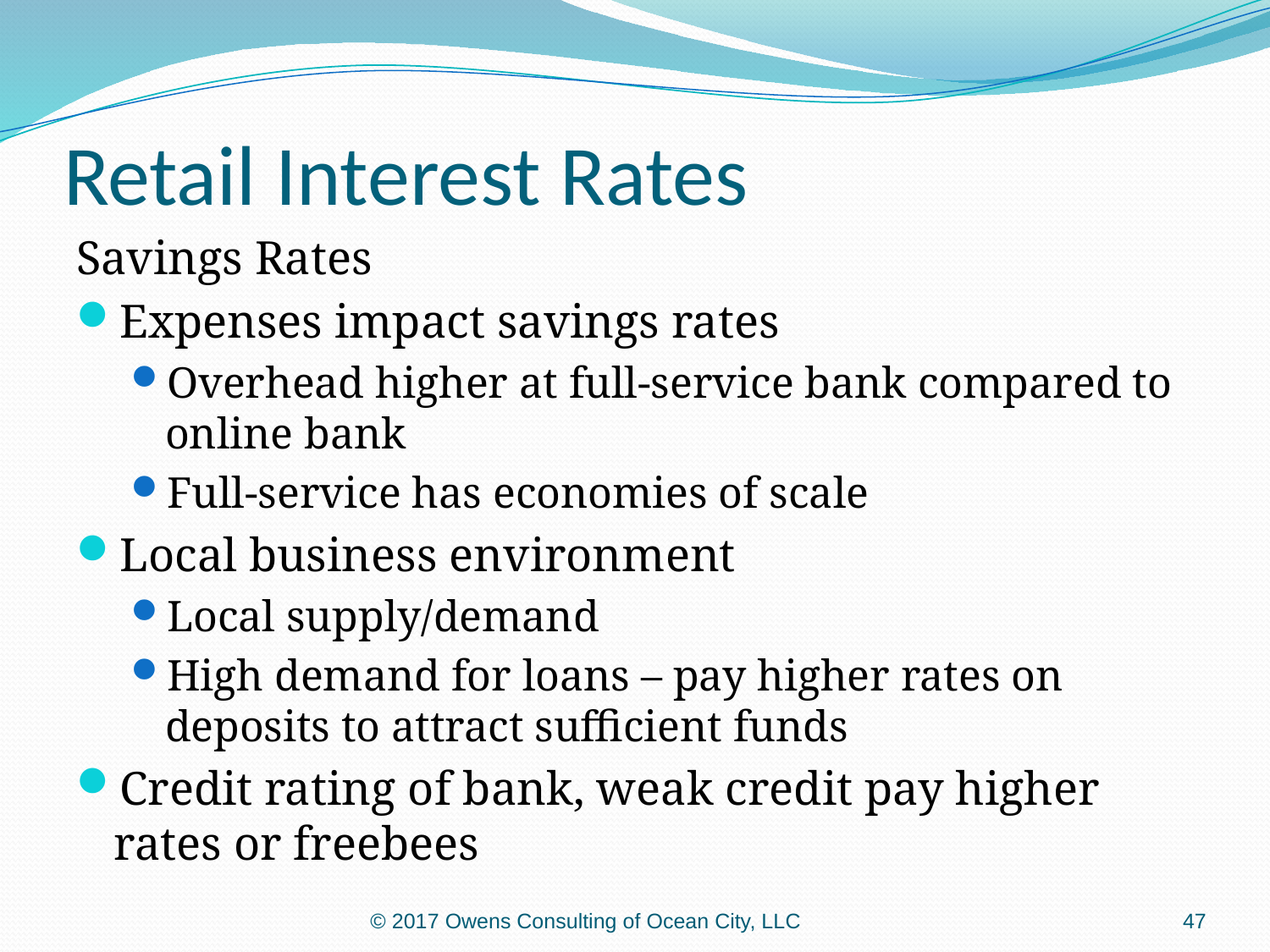

# Retail Interest Rates
Savings Rates
Expenses impact savings rates
Overhead higher at full-service bank compared to online bank
Full-service has economies of scale
Local business environment
Local supply/demand
High demand for loans – pay higher rates on deposits to attract sufficient funds
Credit rating of bank, weak credit pay higher rates or freebees

© 2017 Owens Consulting of Ocean City, LLC
47